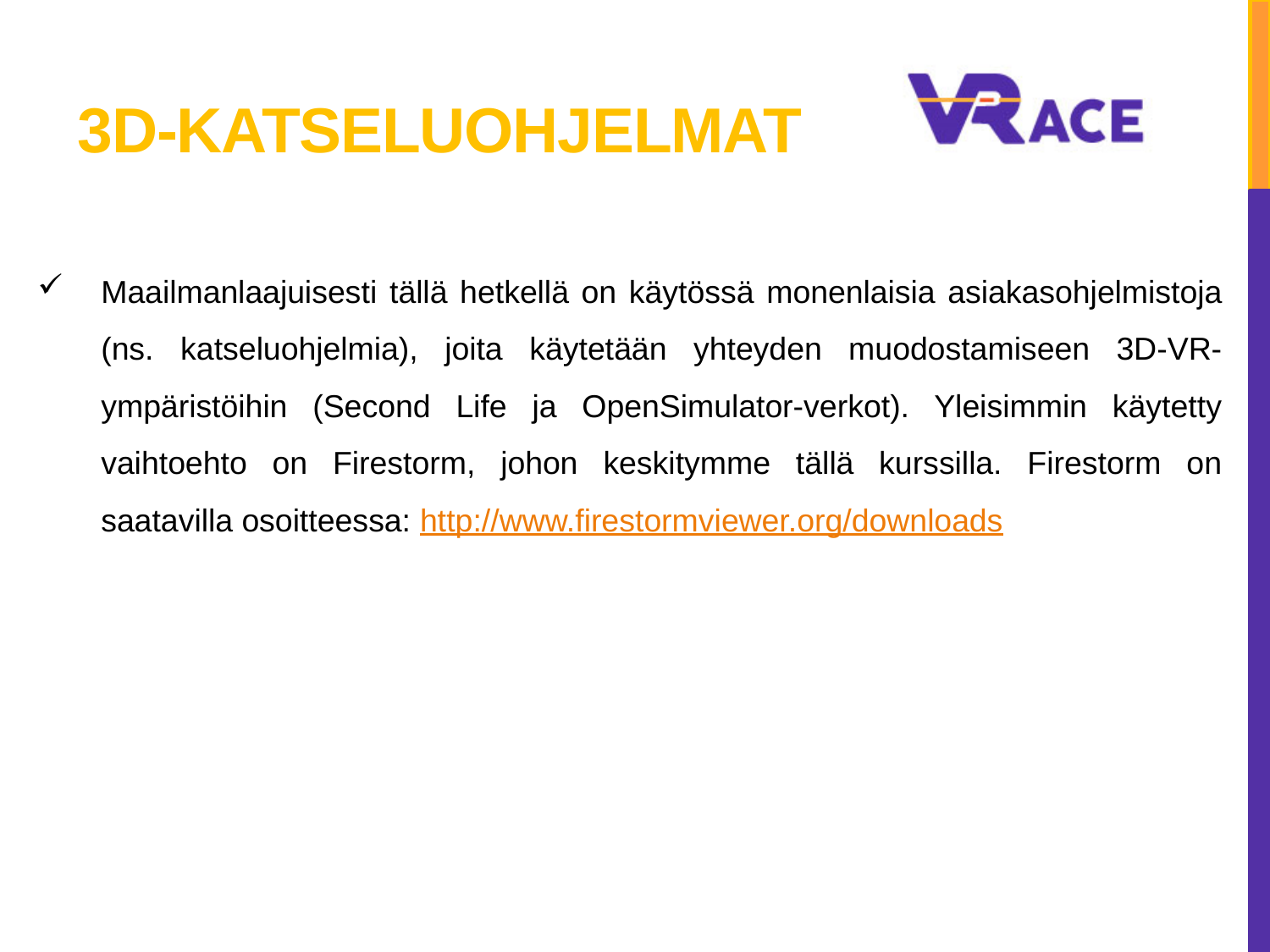

# 3D-KATSELUOHJELMAT
Maailmanlaajuisesti tällä hetkellä on käytössä monenlaisia asiakasohjelmistoja (ns. katseluohjelmia), joita käytetään yhteyden muodostamiseen 3D-VR-ympäristöihin (Second Life ja OpenSimulator-verkot). Yleisimmin käytetty vaihtoehto on Firestorm, johon keskitymme tällä kurssilla. Firestorm on saatavilla osoitteessa: http://www.firestormviewer.org/downloads